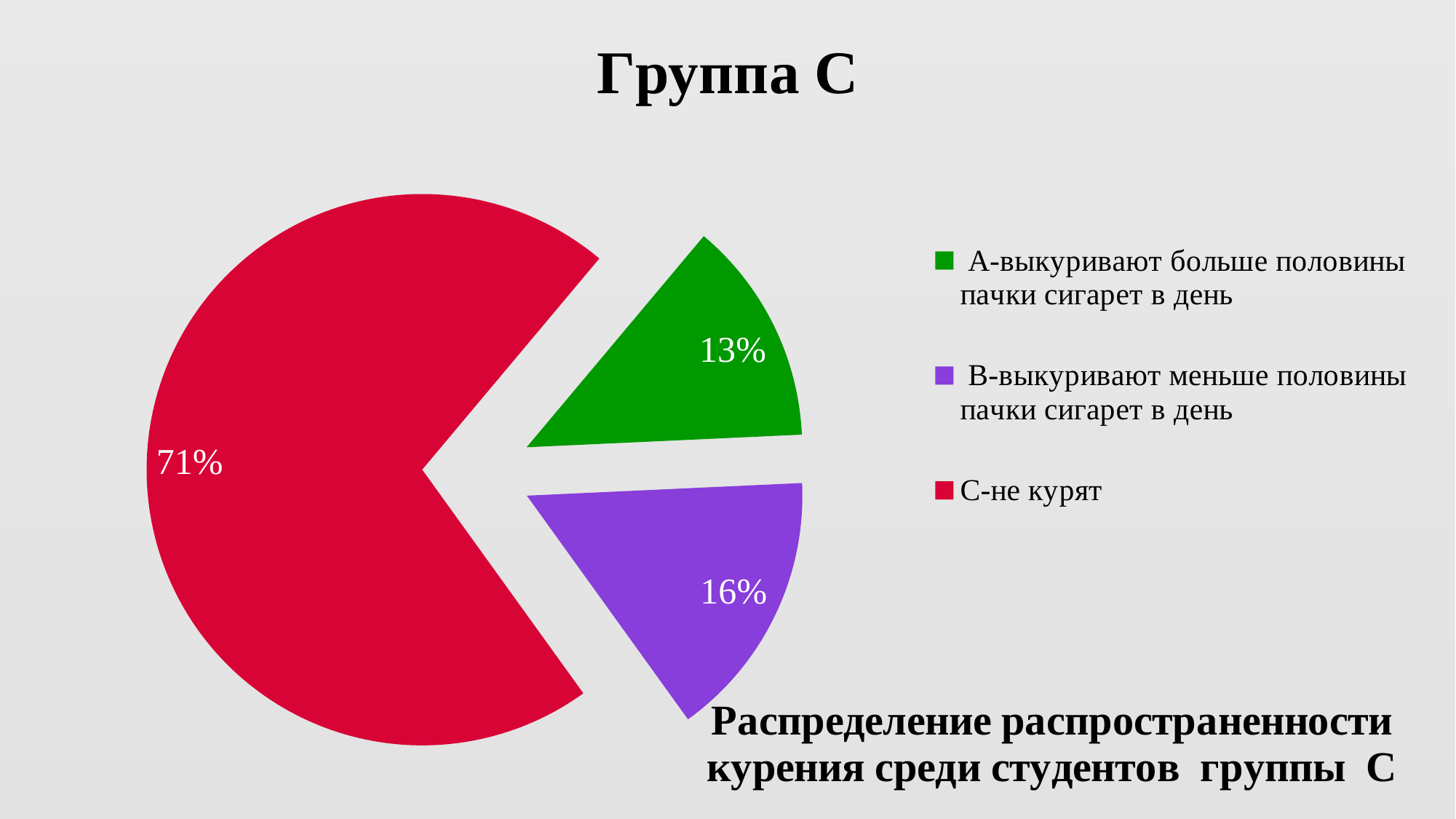

### Chart: Группа С

| Category | Группа С |
|---|---|
|  А-выкуривают больше половины пачки сигарет в день | 13.157894736842104 |
|  В-выкуривают меньше половины пачки сигарет в день | 15.789473684210526 |
| С-не курят | 71.05263157894737 |